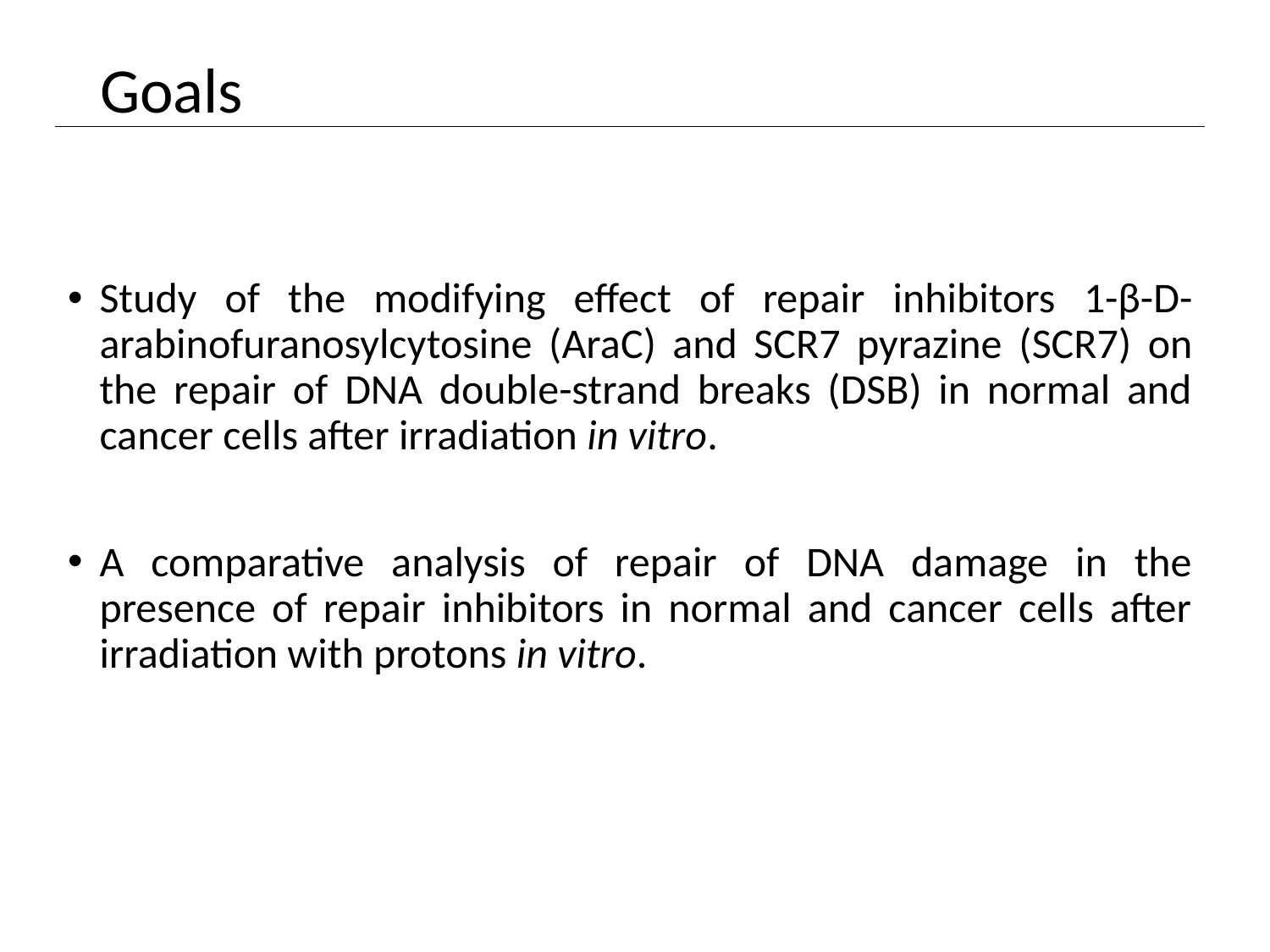

# Goals

Study of the modifying effect of repair inhibitors 1-β-D-arabinofuranosylcytosine (AraC) and SCR7 pyrazine (SCR7) on the repair of DNA double-strand breaks (DSB) in normal and cancer cells after irradiation in vitro.

A comparative analysis of repair of DNA damage in the presence of repair inhibitors in normal and cancer cells after irradiation with protons in vitro.